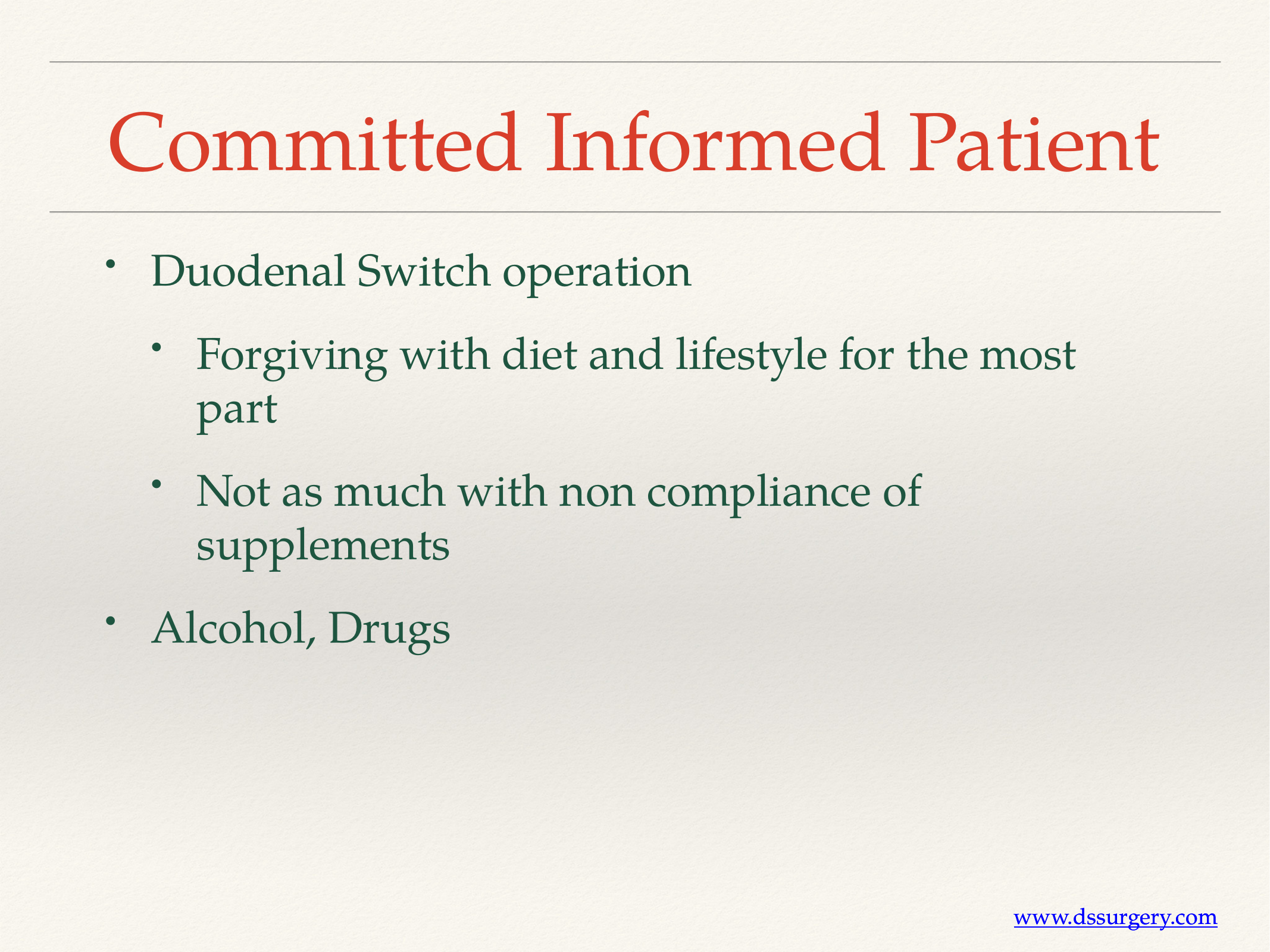

# Committed Informed Patient

Duodenal Switch operation
Forgiving with diet and lifestyle for the most part
Not as much with non compliance of supplements
Alcohol, Drugs
www.dssurgery.com